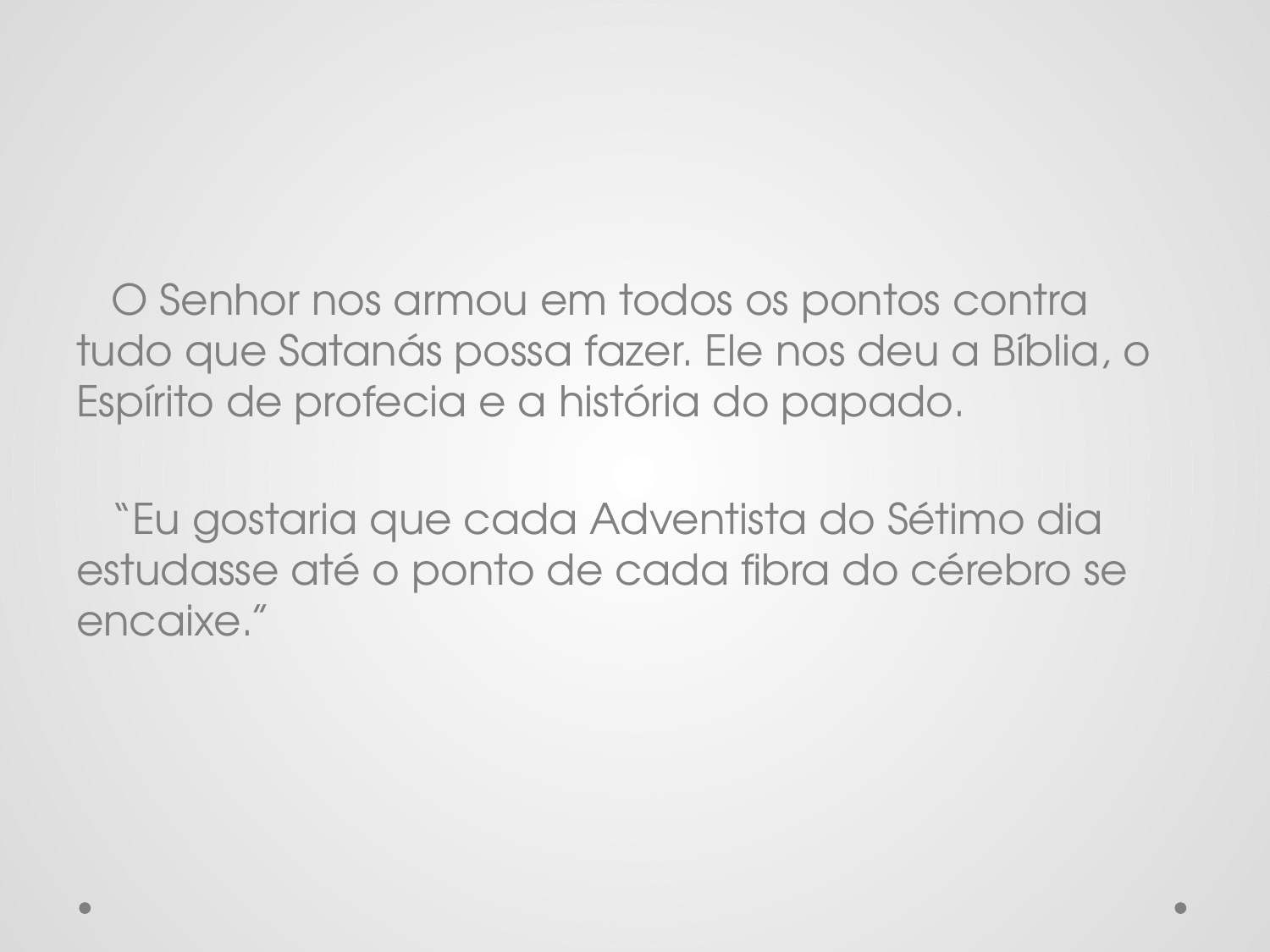

O Senhor nos armou em todos os pontos contra tudo que Satanás possa fazer. Ele nos deu a Bíblia, o Espírito de profecia e a história do papado.

   “Eu gostaria que cada Adventista do Sétimo dia estudasse até o ponto de cada fibra do cérebro se encaixe.”